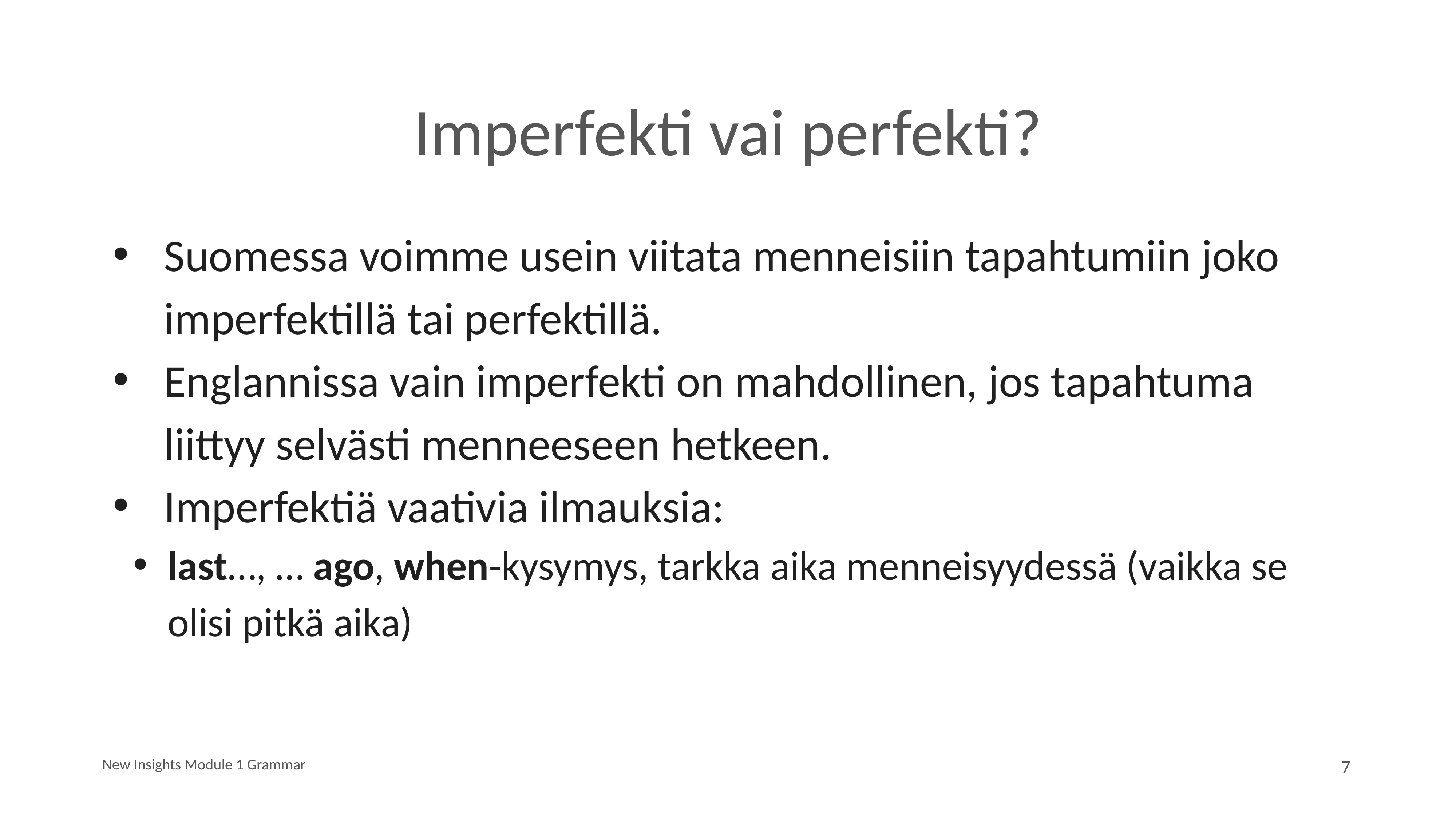

# Imperfekti vai perfekti?
Suomessa voimme usein viitata menneisiin tapahtumiin joko imperfektillä tai perfektillä.
Englannissa vain imperfekti on mahdollinen, jos tapahtuma liittyy selvästi menneeseen hetkeen.
Imperfektiä vaativia ilmauksia:
last…, … ago, when-kysymys, tarkka aika menneisyydessä (vaikka se olisi pitkä aika)

New Insights Module 1 Grammar
7